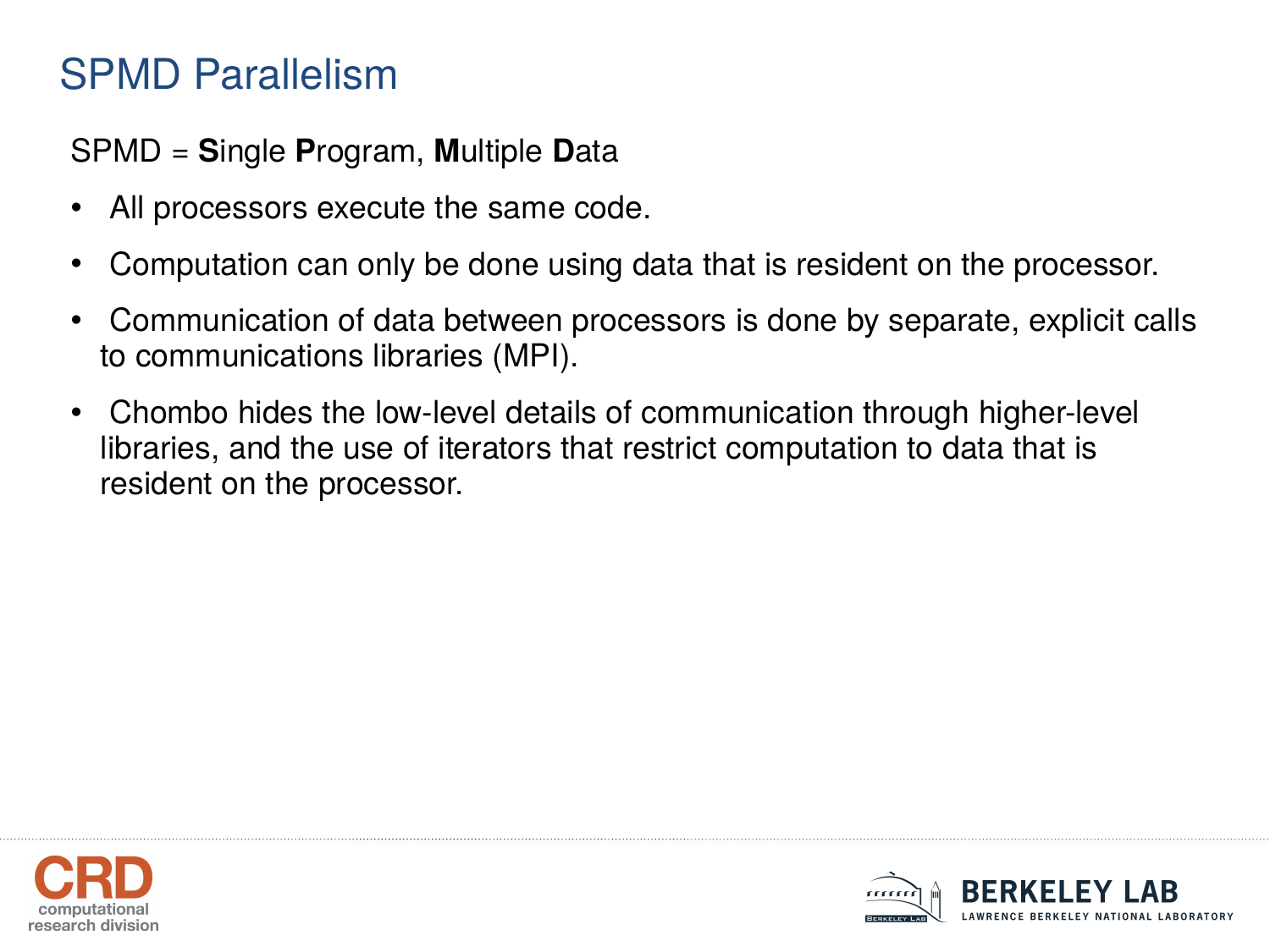

SPMD Parallelism
SPMD = Single Program, Multiple Data
 All processors execute the same code.
 Computation can only be done using data that is resident on the processor.
 Communication of data between processors is done by separate, explicit calls to communications libraries (MPI).
 Chombo hides the low-level details of communication through higher-level libraries, and the use of iterators that restrict computation to data that is resident on the processor.